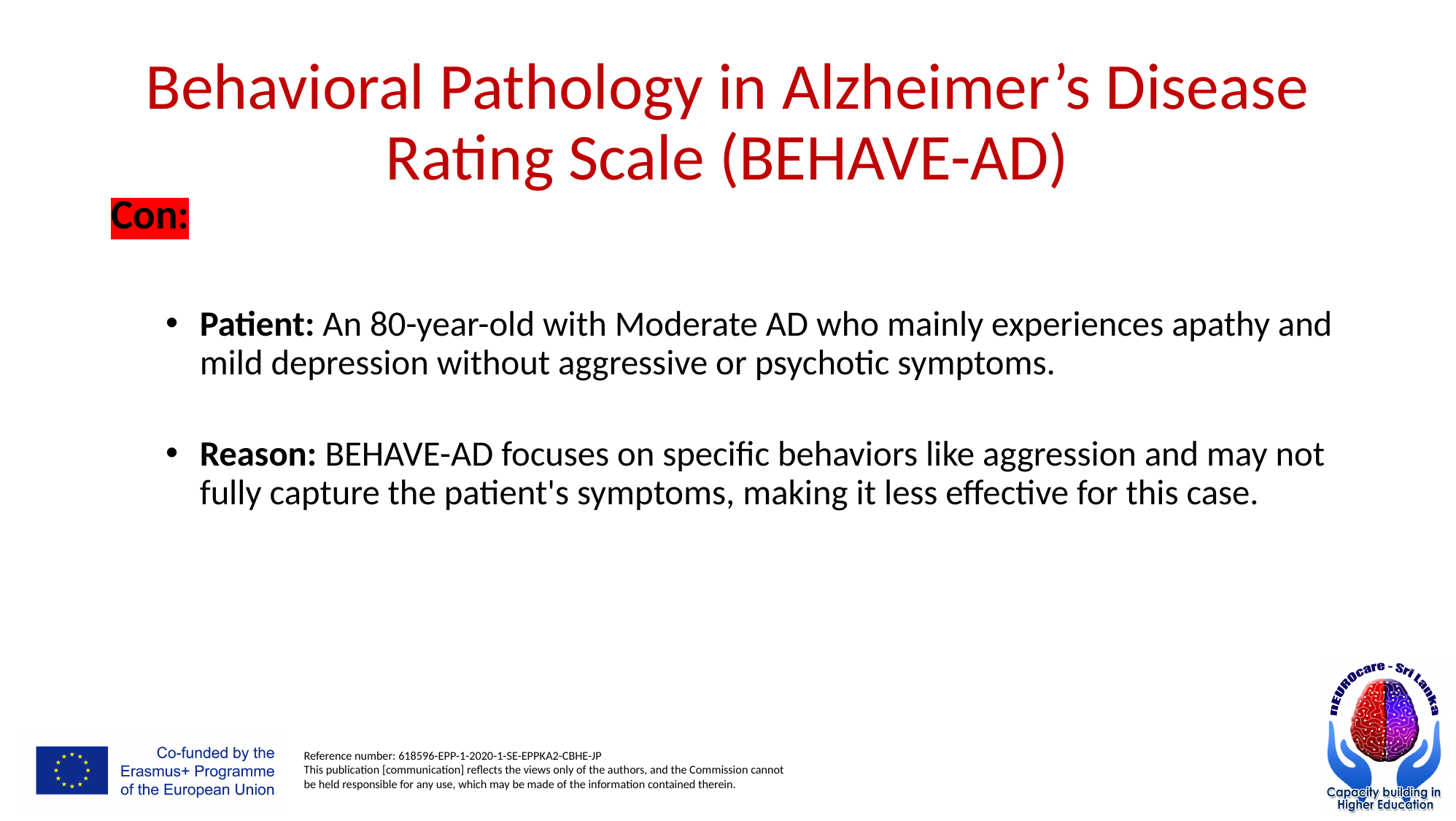

# Behavioral Pathology in Alzheimer’s Disease Rating Scale (BEHAVE-AD)

Con:

Patient: An 80-year-old with Moderate AD who mainly experiences apathy and mild depression without aggressive or psychotic symptoms.

Reason: BEHAVE-AD focuses on specific behaviors like aggression and may not fully capture the patient's symptoms, making it less effective for this case.